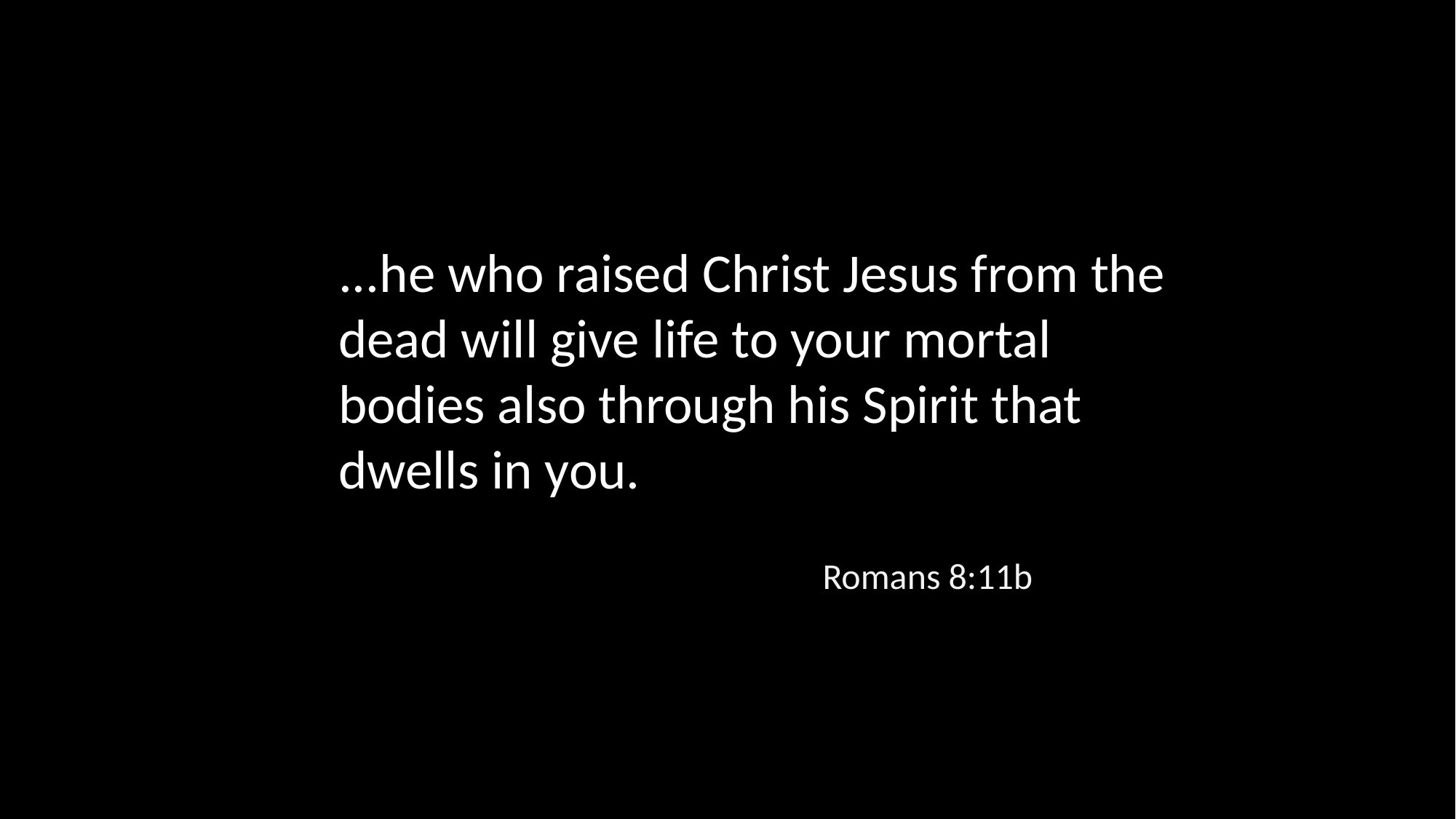

...he who raised Christ Jesus from the dead will give life to your mortal bodies also through his Spirit that dwells in you.

Romans 8:11b